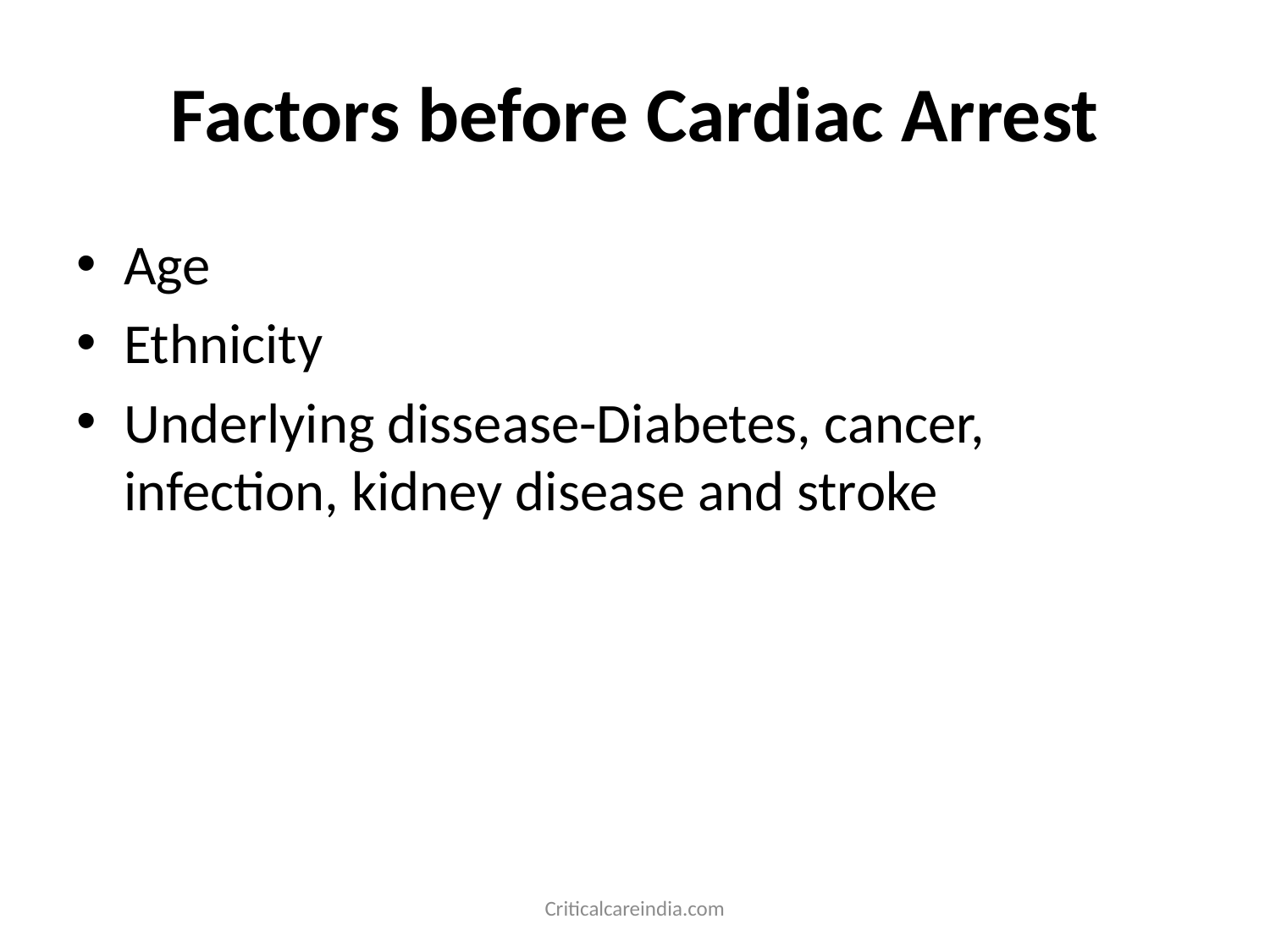

# Factors before Cardiac Arrest
Age
Ethnicity
Underlying dissease-Diabetes, cancer, infection, kidney disease and stroke

Criticalcareindia.com